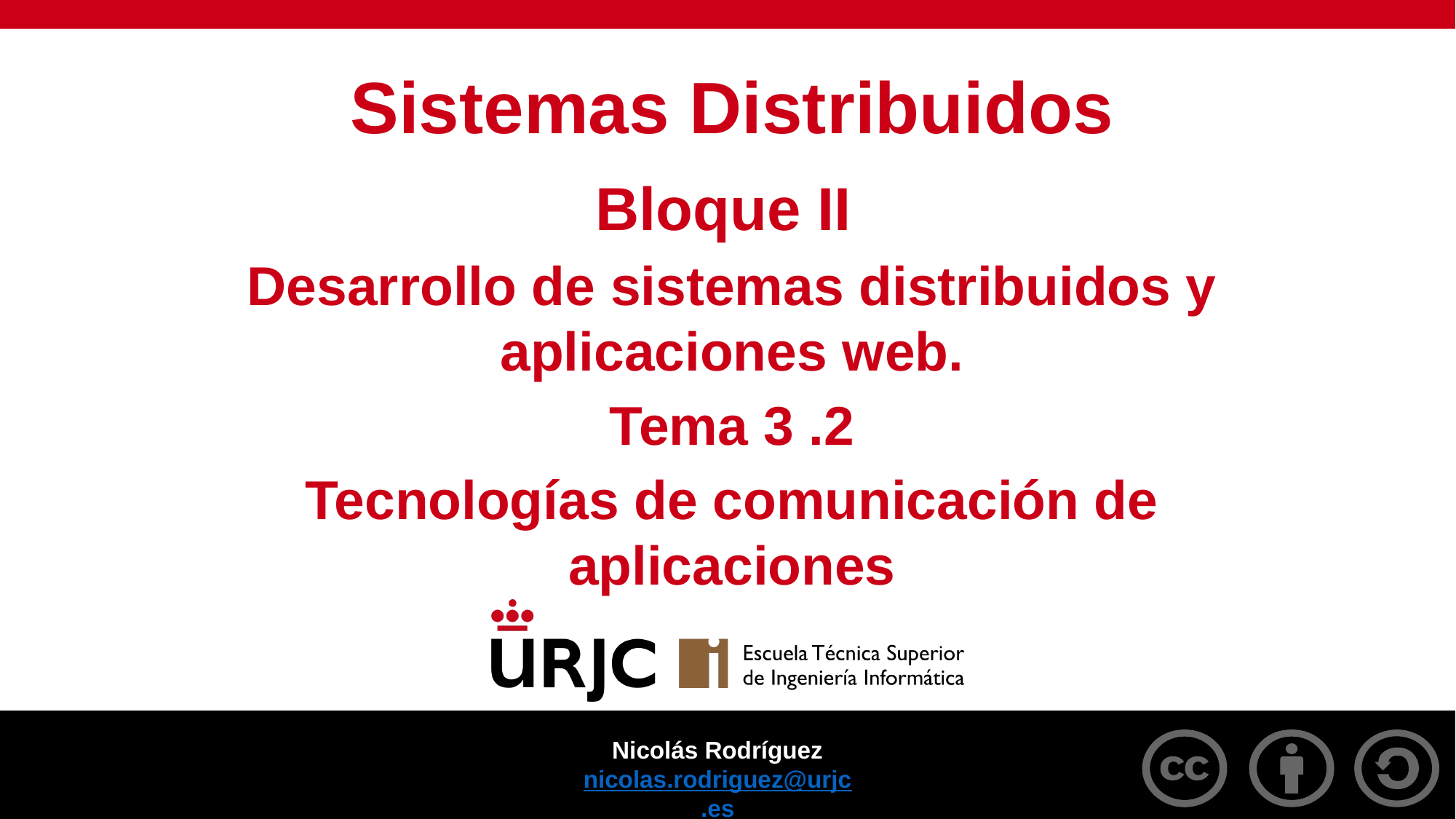

Sistemas Distribuidos
Bloque II
Desarrollo de sistemas distribuidos y aplicaciones web.
Tema 3 .2
Tecnologías de comunicación de aplicaciones
Nicolás Rodríguez
nicolas.rodriguez@urjc.es